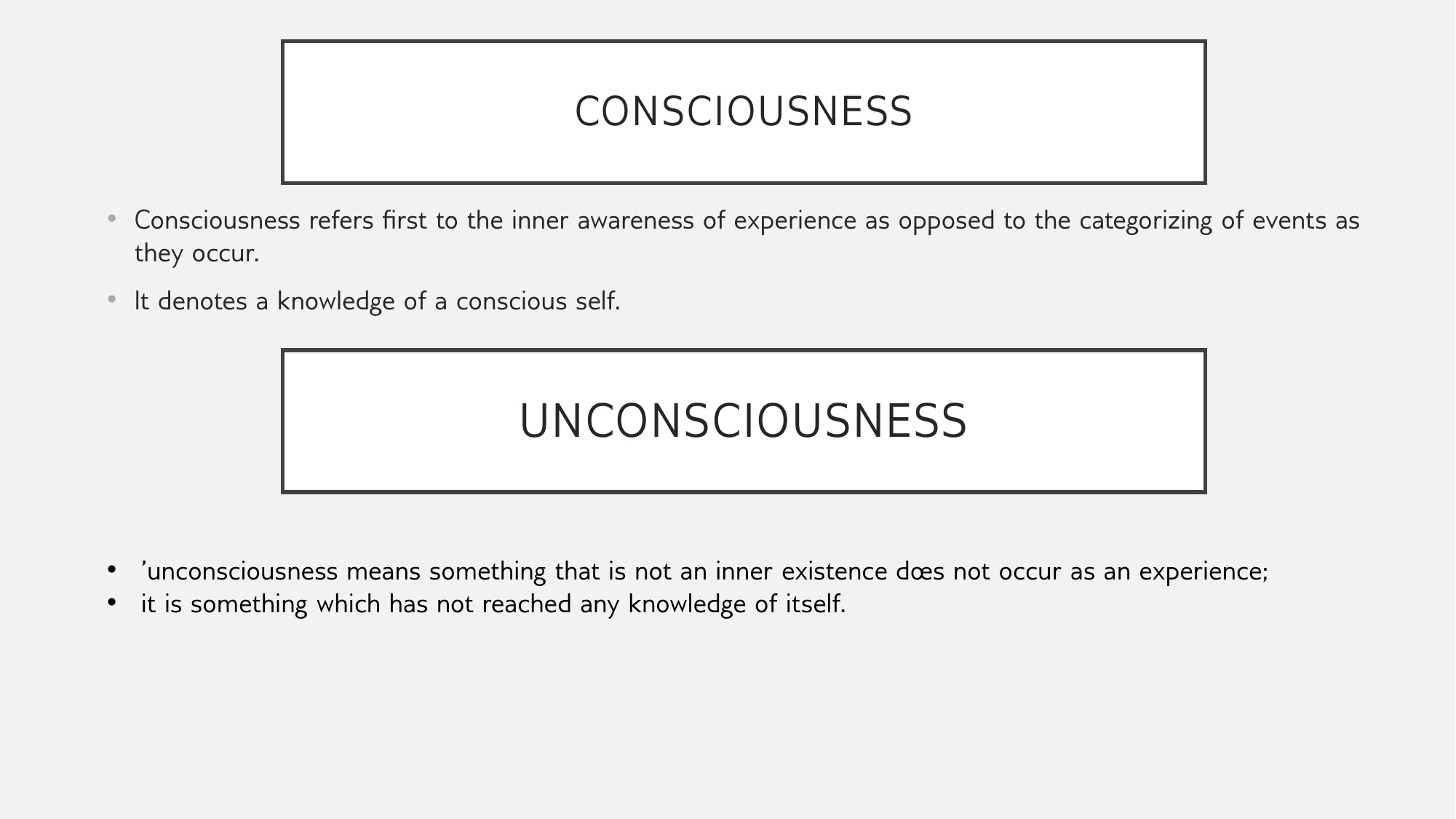

# Consciousness
Consciousness refers first to the inner awareness of experience as opposed to the categorizing of events as they occur.
It denotes a knowledge of a conscious self.

UNCONSCIOUSNESS
’unconsciousness means something that is not an inner existence does not occur as an experience;
it is something which has not reached any knowledge of itself.